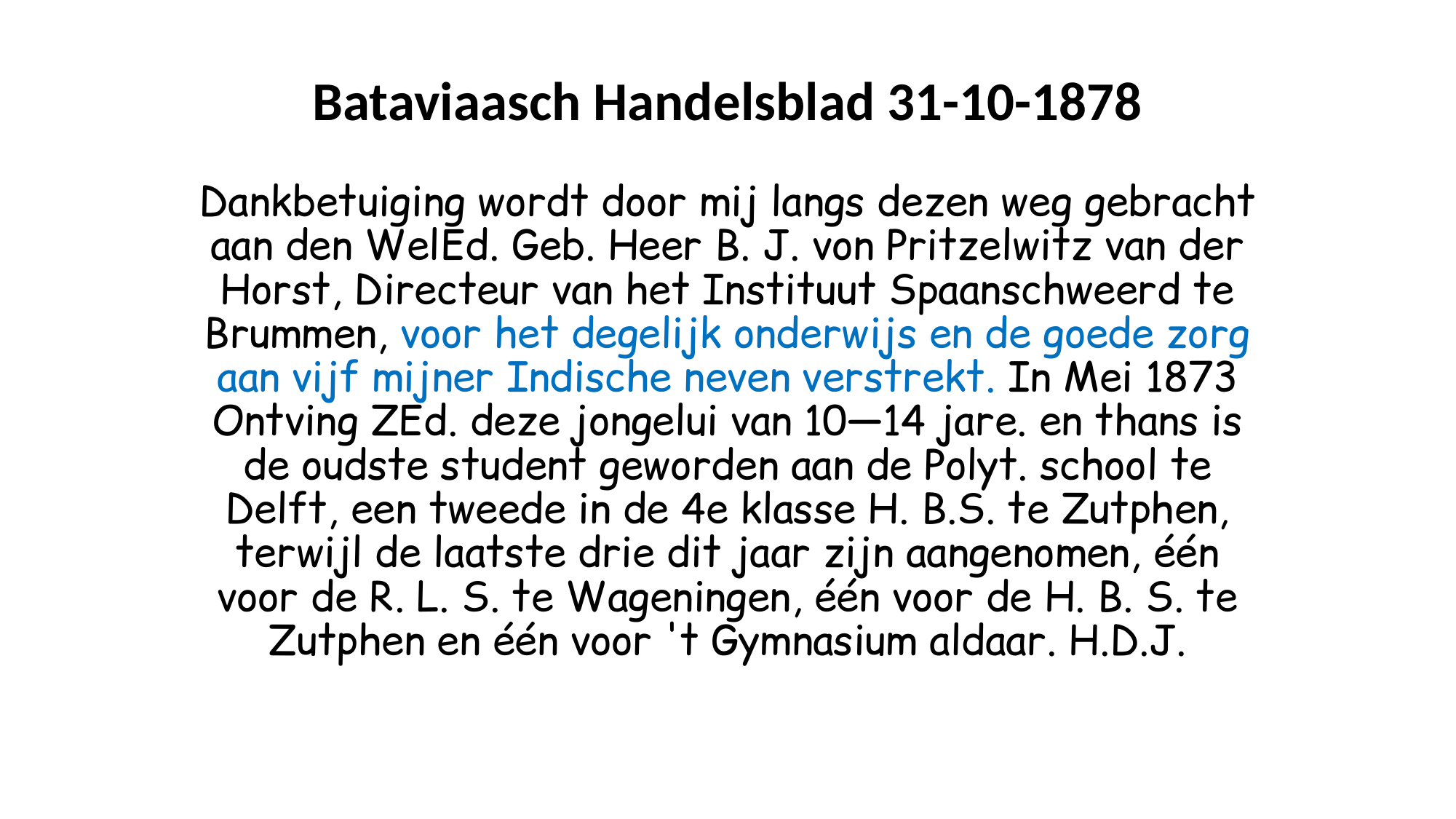

# Bataviaasch Handelsblad 31-10-1878
Dankbetuiging wordt door mij langs dezen weg gebracht aan den WelEd. Geb. Heer B. J. von Pritzelwitz van der Horst, Directeur van het Instituut Spaanschweerd te Brummen, voor het degelijk onderwijs en de goede zorg aan vijf mijner Indische neven verstrekt. In Mei 1873 Ontving ZEd. deze jongelui van 10—14 jare. en thans is de oudste student geworden aan de Polyt. school te Delft, een tweede in de 4e klasse H. B.S. te Zutphen, terwijl de laatste drie dit jaar zijn aangenomen, één voor de R. L. S. te Wageningen, één voor de H. B. S. te Zutphen en één voor 't Gymnasium aldaar. H.D.J.